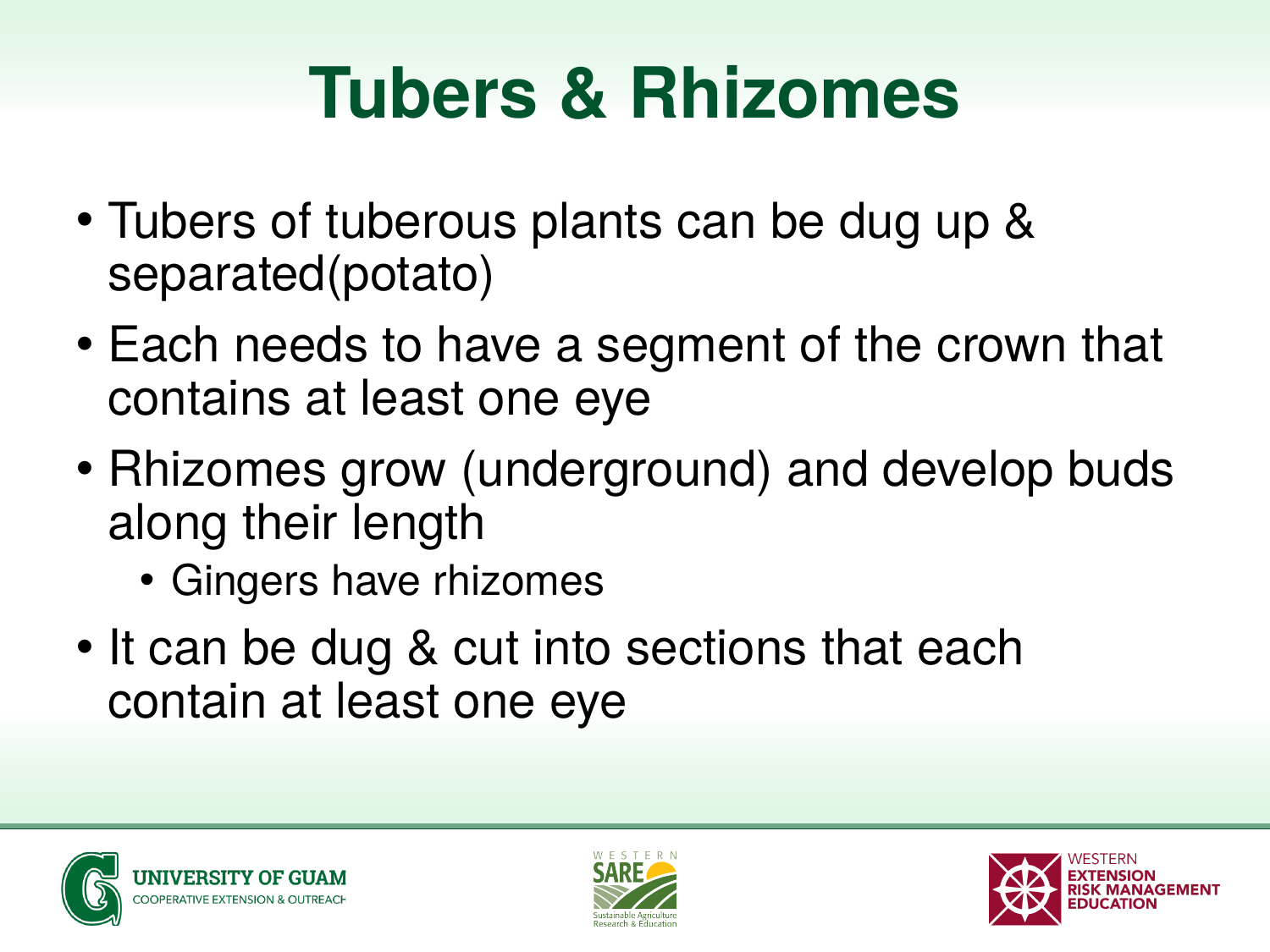

# Tubers & Rhizomes
Tubers of tuberous plants can be dug up & separated(potato)
Each needs to have a segment of the crown that contains at least one eye
Rhizomes grow (underground) and develop buds along their length
Gingers have rhizomes
It can be dug & cut into sections that each contain at least one eye